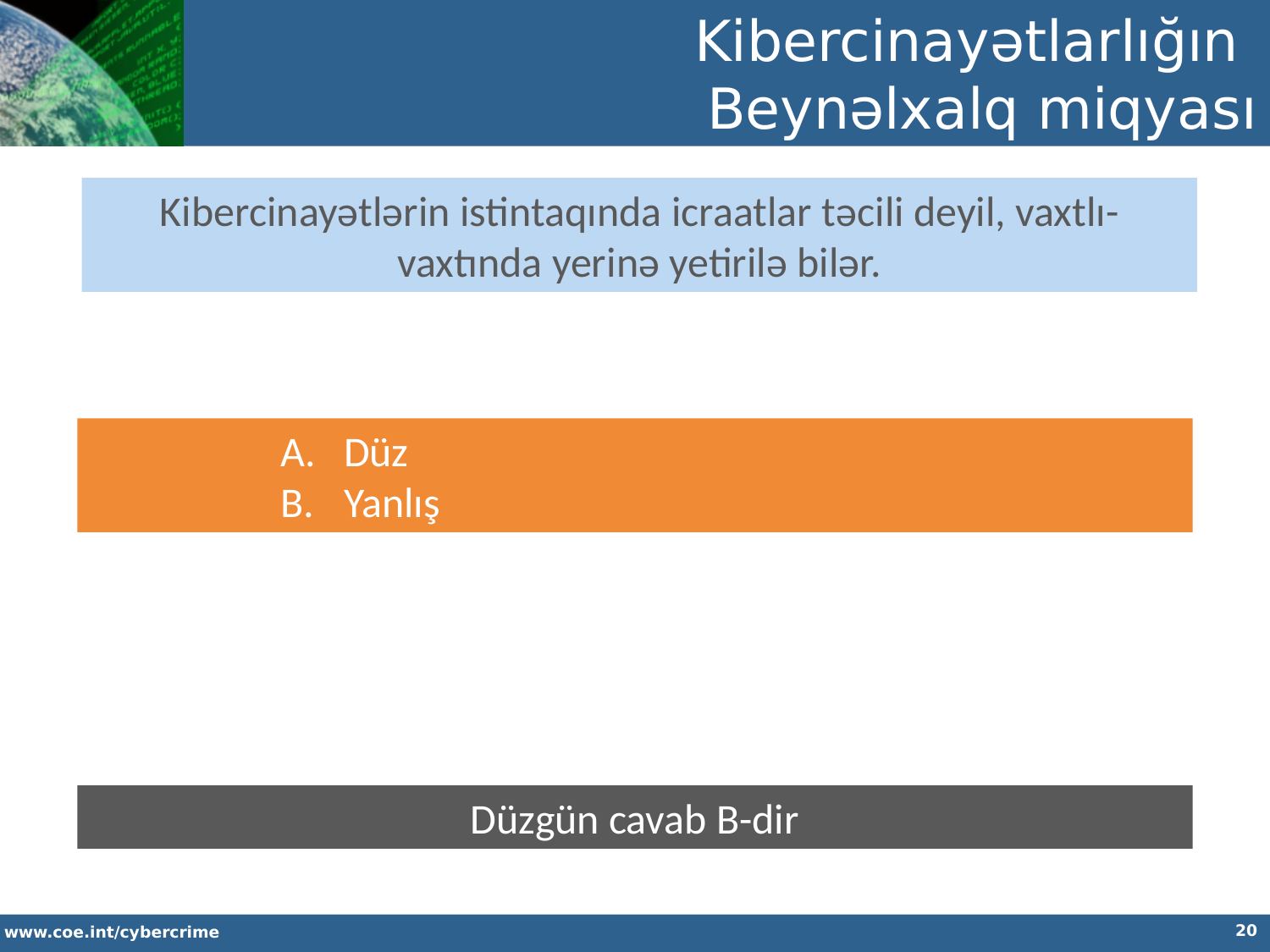

Kibercinayətlarlığın
Beynəlxalq miqyası
Kibercinayətlərin istintaqında icraatlar təcili deyil, vaxtlı-vaxtında yerinə yetirilə bilər.
Düz
Yanlış
Düzgün cavab B-dir
20